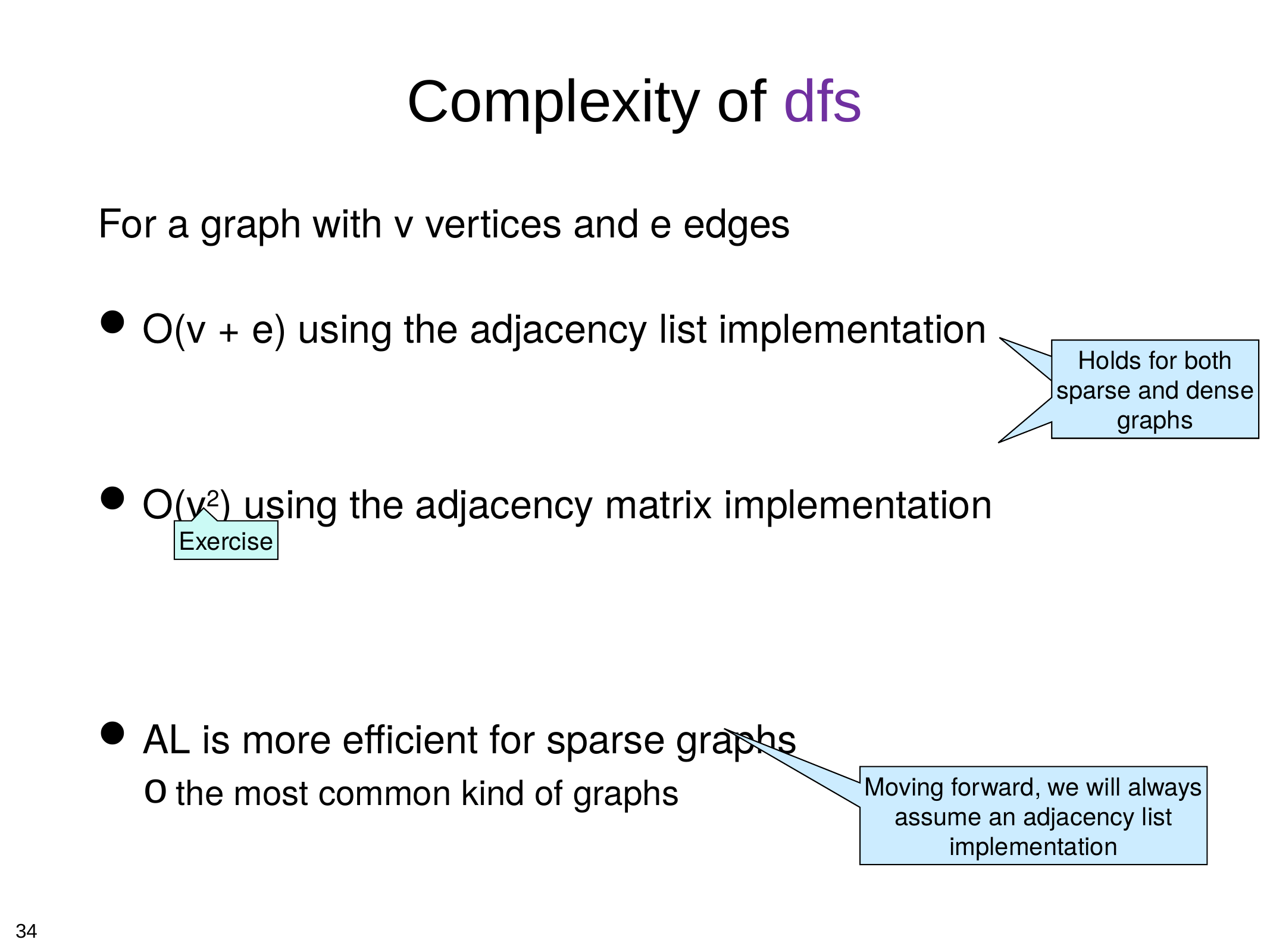

# Complexity of dfs
For a graph with v vertices and e edges

O(v + e) using the adjacency list implementation

O(v2) using the adjacency matrix implementation

AL is more efficient for sparse graphs
the most common kind of graphs
Holds for both
sparse and dense
graphs
Holds for both
sparse and dense
graphs
Exercise
Moving forward, we will always
assume an adjacency list
implementation
34